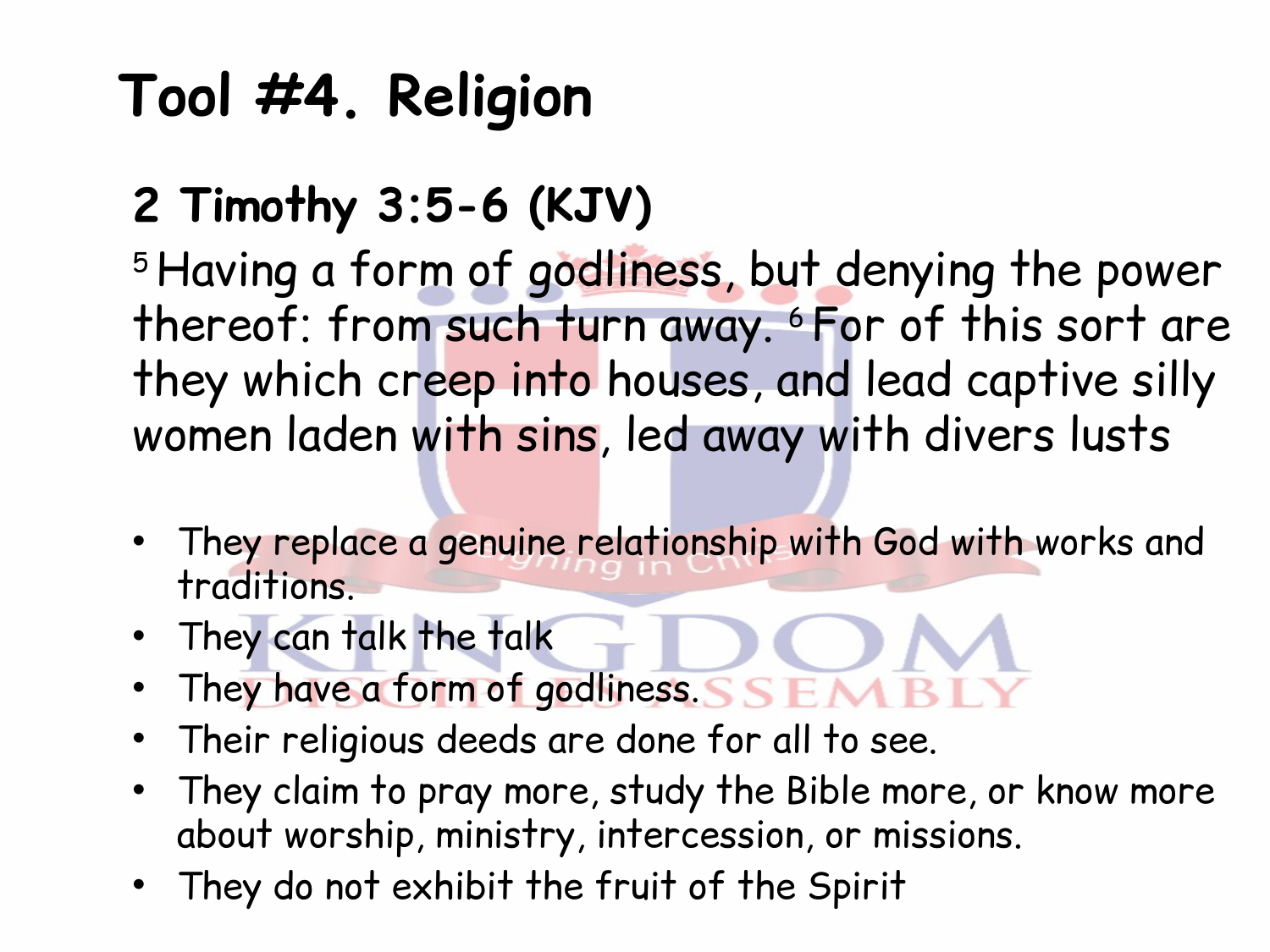

Tool #4. Religion
2 Timothy 3:5-6 (KJV)
5 Having a form of godliness, but denying the power thereof: from such turn away. 6 For of this sort are they which creep into houses, and lead captive silly women laden with sins, led away with divers lusts

They replace a genuine relationship with God with works and traditions.
They can talk the talk
They have a form of godliness.
Their religious deeds are done for all to see.
They claim to pray more, study the Bible more, or know more about worship, ministry, intercession, or missions.
They do not exhibit the fruit of the Spirit